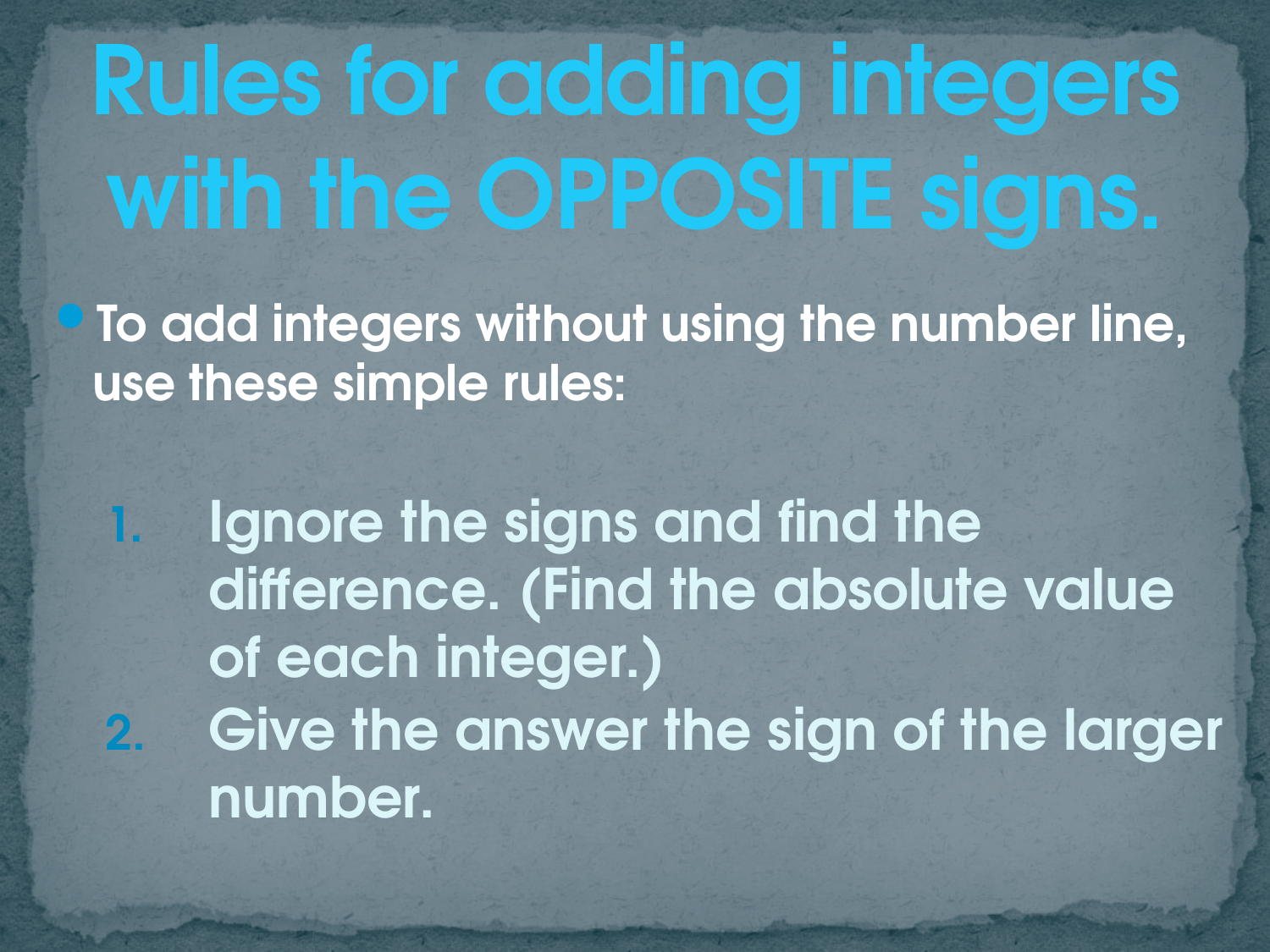

# Rules for adding integers with the OPPOSITE signs.
To add integers without using the number line, use these simple rules:

Ignore the signs and find the difference. (Find the absolute value of each integer.)
Give the answer the sign of the larger number.